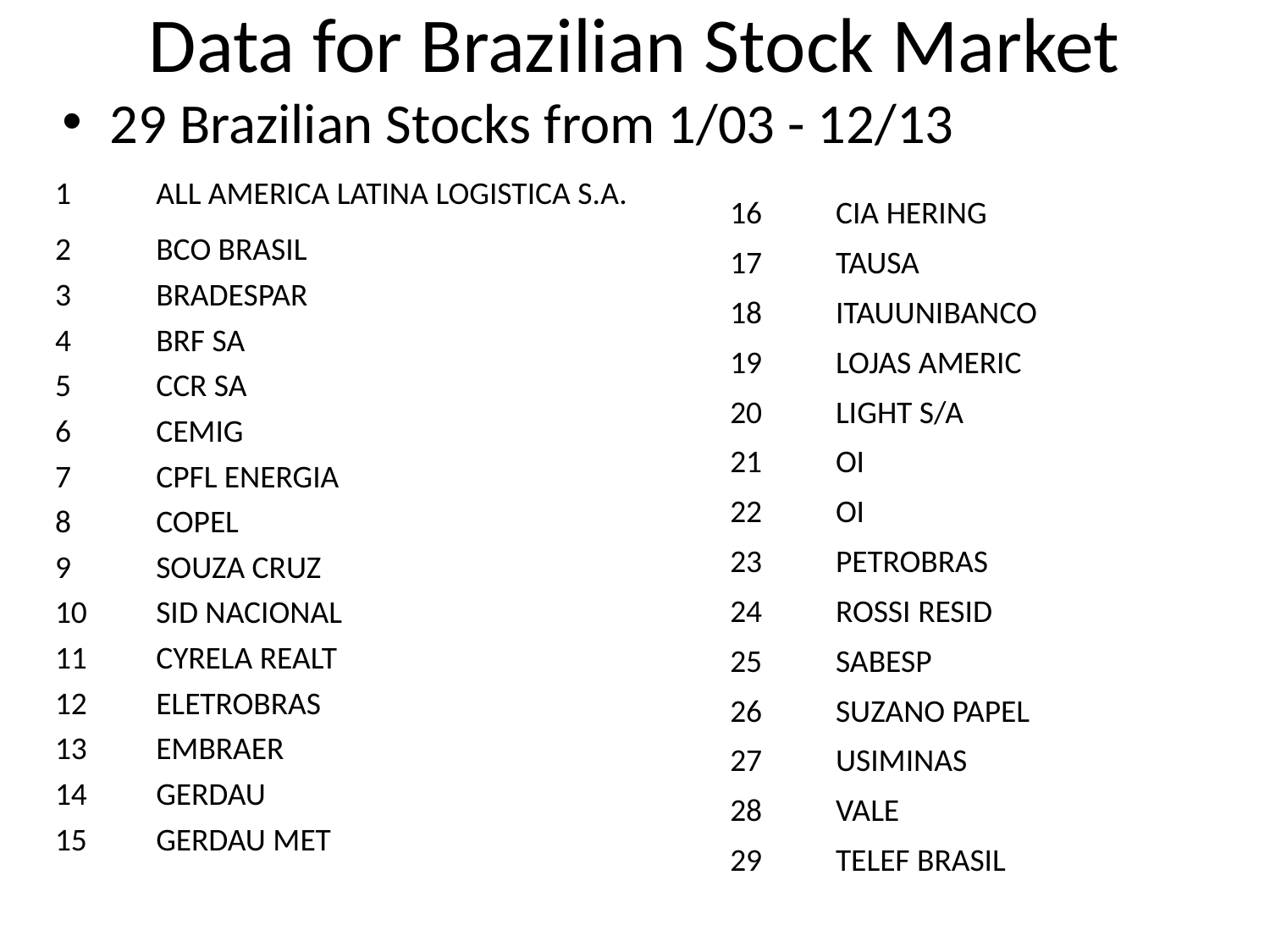

# Data for Brazilian Stock Market
29 Brazilian Stocks from 1/03 - 12/13

| 1 | ALL AMERICA LATINA LOGISTICA S.A. |
| --- | --- |
| 2 | BCO BRASIL |
| 3 | BRADESPAR |
| 4 | BRF SA |
| 5 | CCR SA |
| 6 | CEMIG |
| 7 | CPFL ENERGIA |
| 8 | COPEL |
| 9 | SOUZA CRUZ |
| 10 | SID NACIONAL |
| 11 | CYRELA REALT |
| 12 | ELETROBRAS |
| 13 | EMBRAER |
| 14 | GERDAU |
| 15 | GERDAU MET |
| 16 | CIA HERING |
| --- | --- |
| 17 | TAUSA |
| 18 | ITAUUNIBANCO |
| 19 | LOJAS AMERIC |
| 20 | LIGHT S/A |
| 21 | OI |
| 22 | OI |
| 23 | PETROBRAS |
| 24 | ROSSI RESID |
| 25 | SABESP |
| 26 | SUZANO PAPEL |
| 27 | USIMINAS |
| 28 | VALE |
| 29 | TELEF BRASIL |